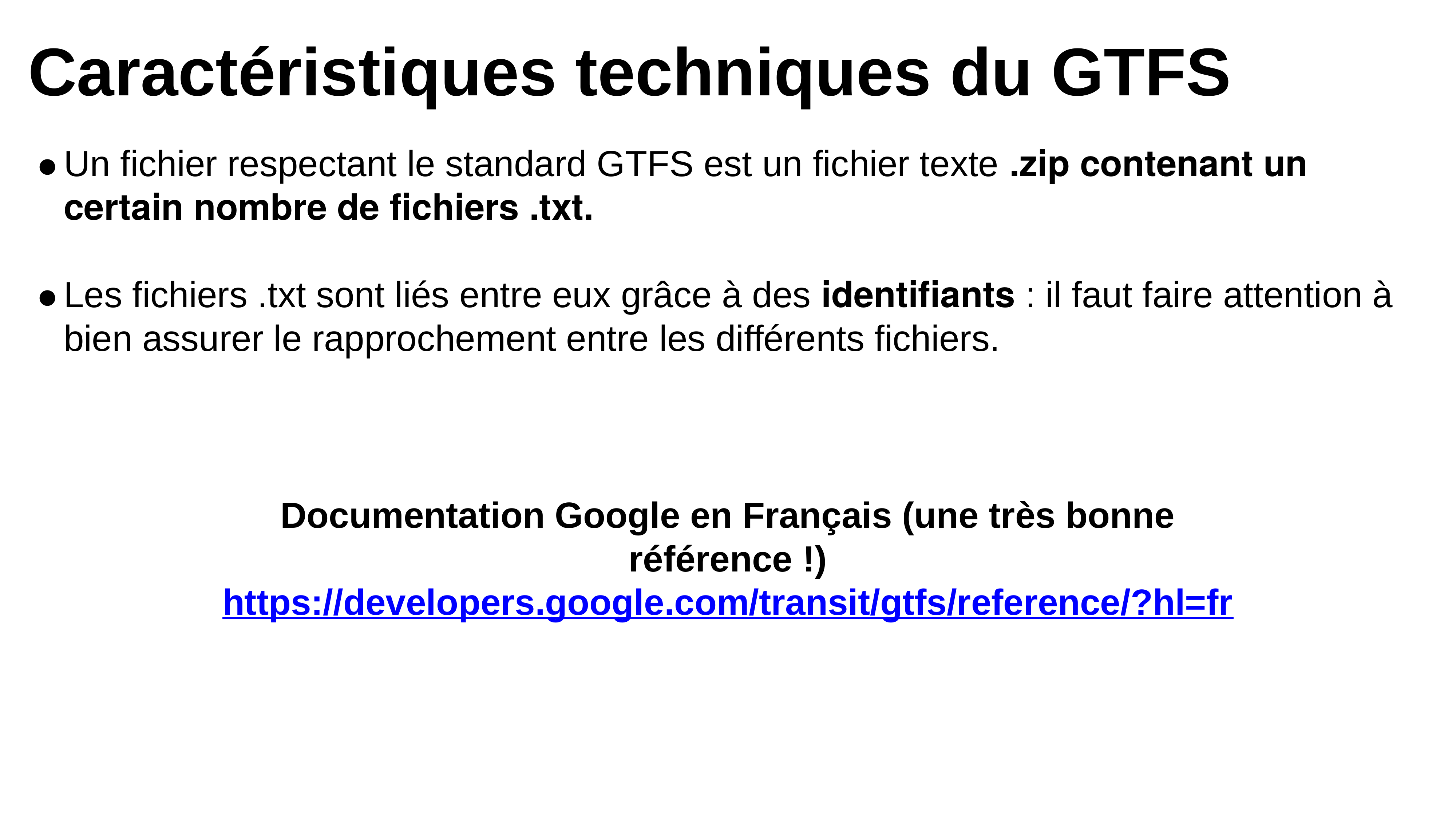

Caractéristiques techniques du GTFS
Un fichier respectant le standard GTFS est un fichier texte .zip contenant un certain nombre de fichiers .txt.

Les fichiers .txt sont liés entre eux grâce à des identifiants : il faut faire attention à bien assurer le rapprochement entre les différents fichiers.
Documentation Google en Français (une très bonne référence !)
https://developers.google.com/transit/gtfs/reference/?hl=fr